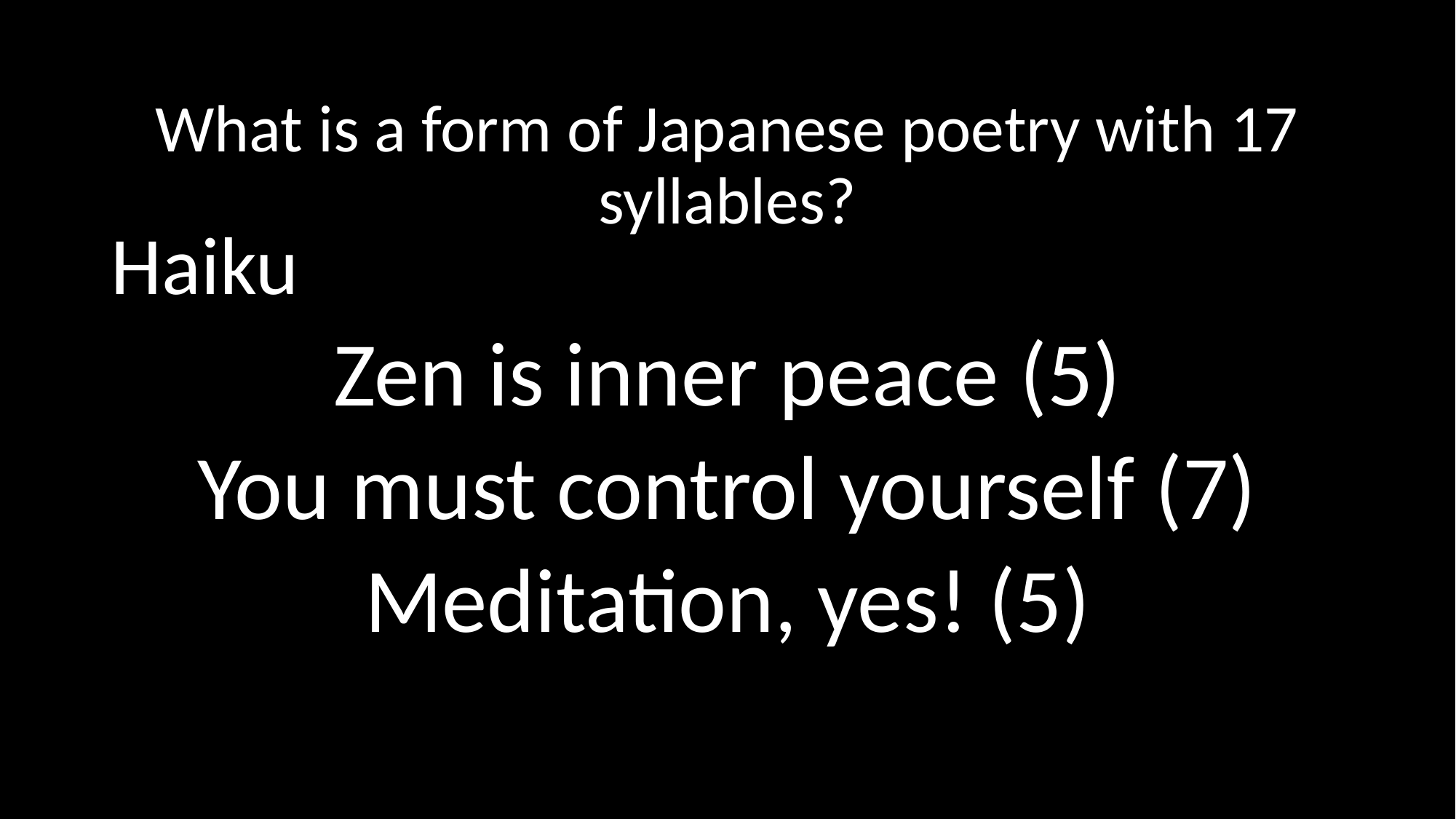

# What is a form of Japanese poetry with 17 syllables?
Haiku
Zen is inner peace (5)
You must control yourself (7)
Meditation, yes! (5)